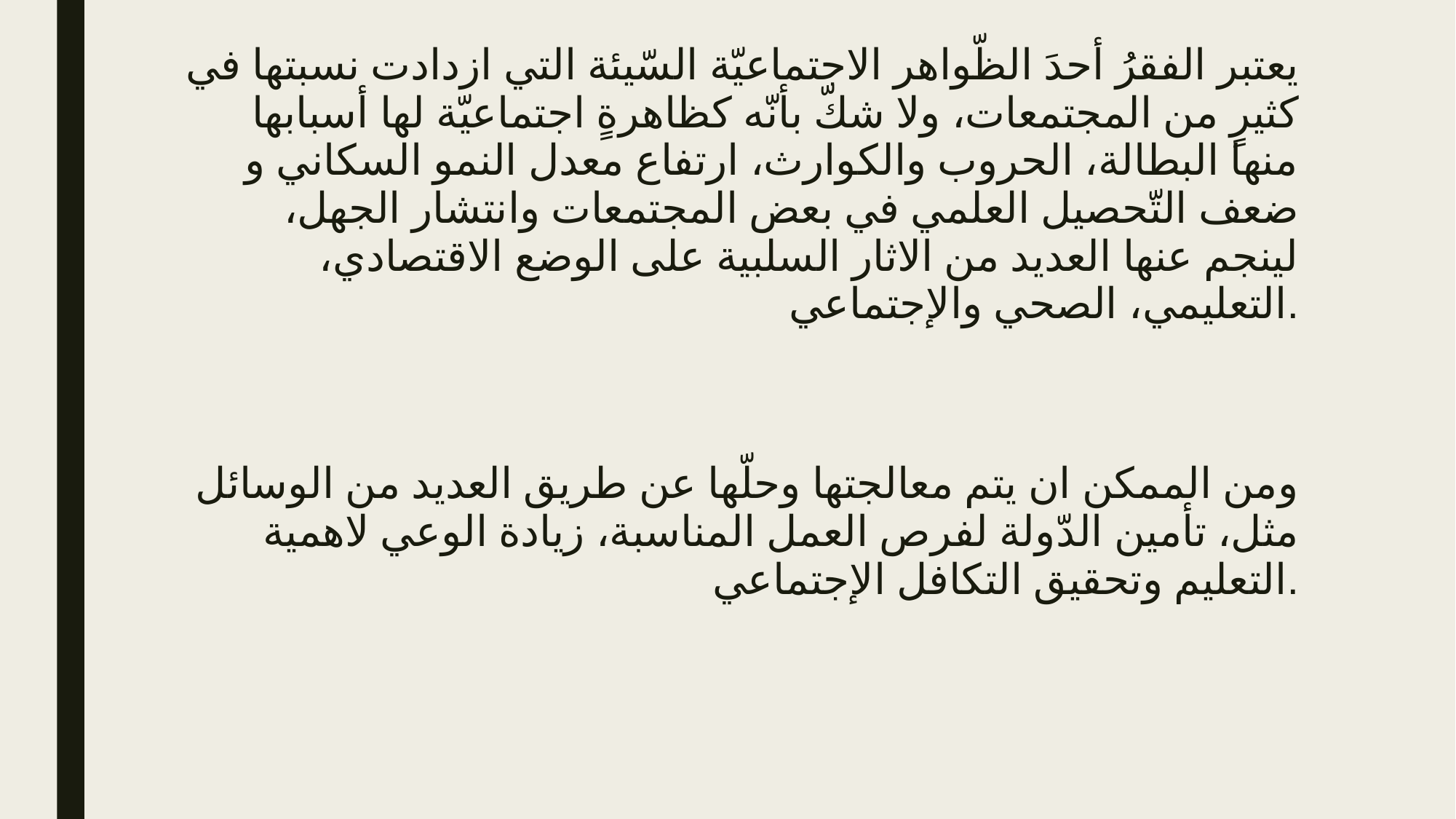

يعتبر الفقرُ أحدَ الظّواهر الاجتماعيّة السّيئة التي ازدادت نسبتها في كثيرٍ من المجتمعات، ولا شكّ بأنّه كظاهرةٍ اجتماعيّة لها أسبابها منها البطالة، الحروب والكوارث، ارتفاع معدل النمو السكاني و ضعف التّحصيل العلمي في بعض المجتمعات وانتشار الجهل، لينجم عنها العديد من الاثار السلبية على الوضع الاقتصادي، التعليمي، الصحي والإجتماعي.

ومن الممكن ان يتم معالجتها وحلّها عن طريق العديد من الوسائل مثل، تأمين الدّولة لفرص العمل المناسبة، زيادة الوعي لاهمية التعليم وتحقيق التكافل الإجتماعي.